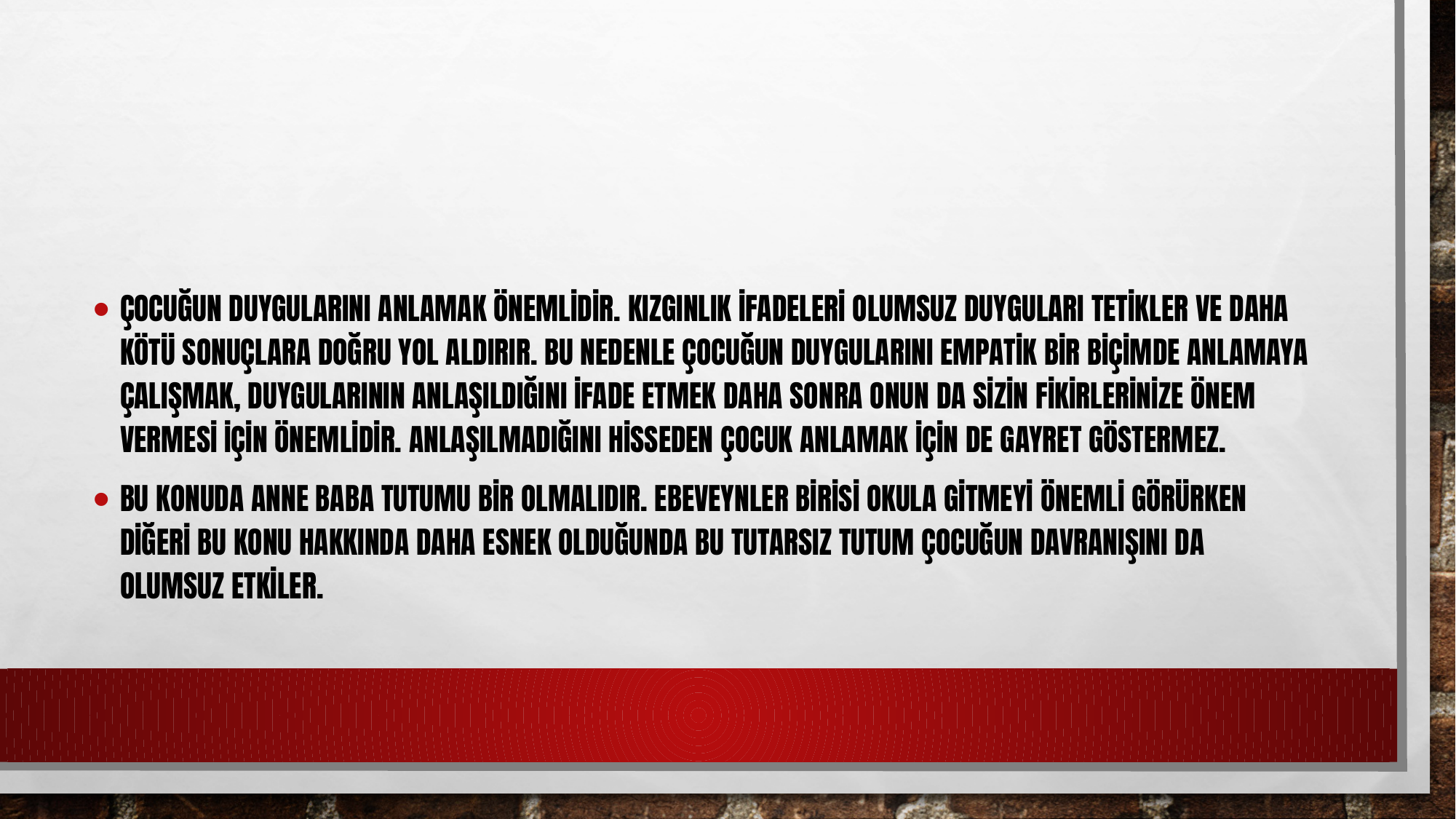

#
Çocuğun duygularını anlamak önemlidir. Kızgınlık ifadeleri olumsuz duyguları tetikler ve daha kötü sonuçlara doğru yol aldırır. Bu nedenle çocuğun duygularını empatik bir biçimde anlamaya çalışmak, duygularının anlaşıldığını ifade etmek daha sonra onun da sizin fikirlerinize önem vermesi için önemlidir. Anlaşılmadığını hisseden çocuk anlamak için de gayret göstermez.
Bu konuda anne baba tutumu bir olmalıdır. Ebeveynler birisi okula gitmeyi önemli görürken diğeri bu konu hakkında daha esnek olduğunda bu tutarsız tutum çocuğun davranışını da olumsuz etkiler.